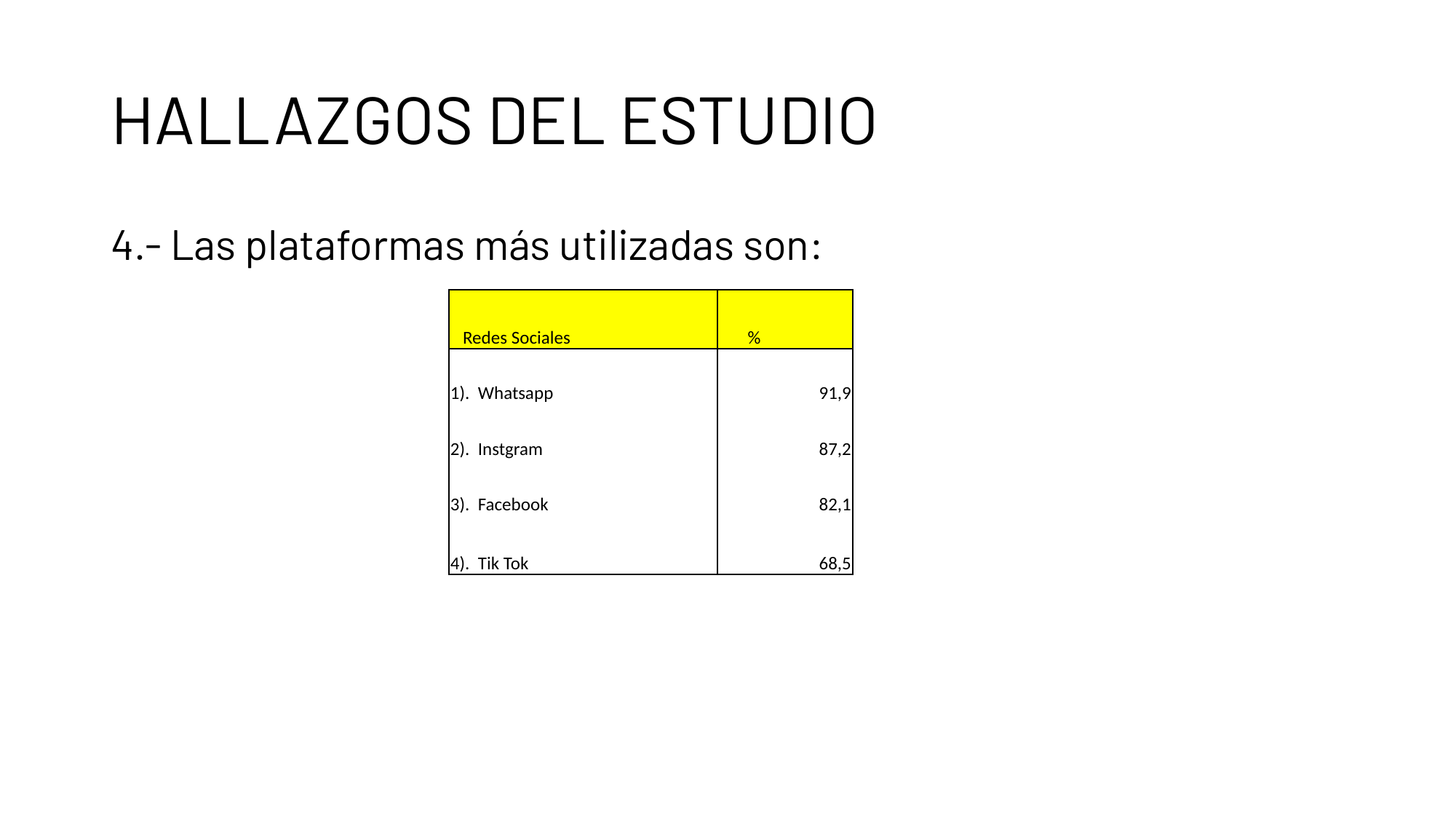

# HALLAZGOS DEL ESTUDIO
4.- Las plataformas más utilizadas son:

| Redes Sociales |  | % |
| --- | --- | --- |
| 1). Whatsapp |  | 91,9 |
| 2). Instgram |  | 87,2 |
| 3). Facebook |  | 82,1 |
| 4). Tik Tok |  | 68,5 |